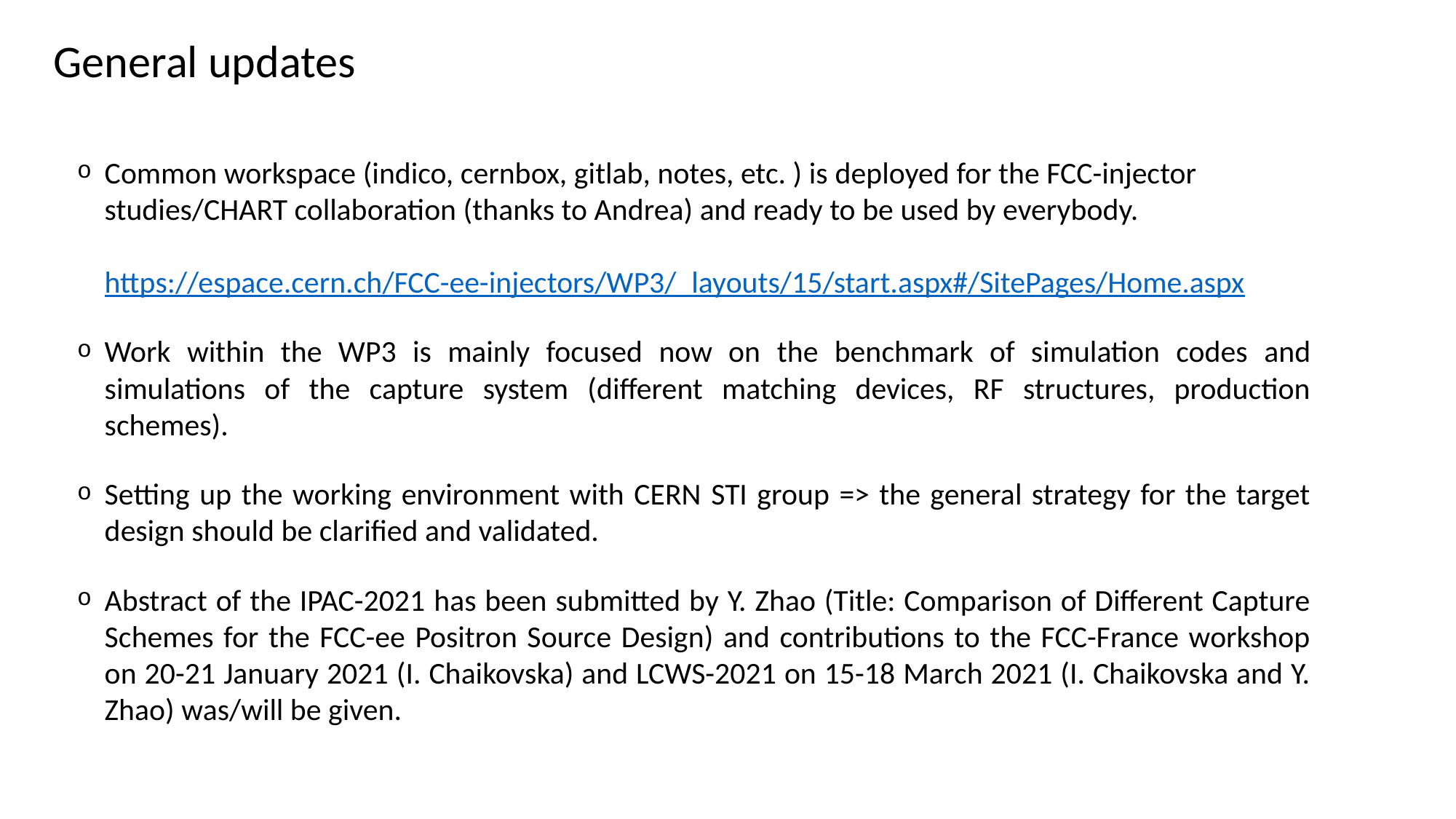

# General updates
Common workspace (indico, cernbox, gitlab, notes, etc. ) is deployed for the FCC-injector studies/CHART collaboration (thanks to Andrea) and ready to be used by everybody.                                           https://espace.cern.ch/FCC-ee-injectors/WP3/_layouts/15/start.aspx#/SitePages/Home.aspx
Work within the WP3 is mainly focused now on the benchmark of simulation codes and simulations of the capture system (different matching devices, RF structures, production schemes).
Setting up the working environment with CERN STI group => the general strategy for the target design should be clarified and validated.
Abstract of the IPAC-2021 has been submitted by Y. Zhao (Title: Comparison of Different Capture Schemes for the FCC-ee Positron Source Design) and contributions to the FCC-France workshop on 20-21 January 2021 (I. Chaikovska) and LCWS-2021 on 15-18 March 2021 (I. Chaikovska and Y. Zhao) was/will be given.